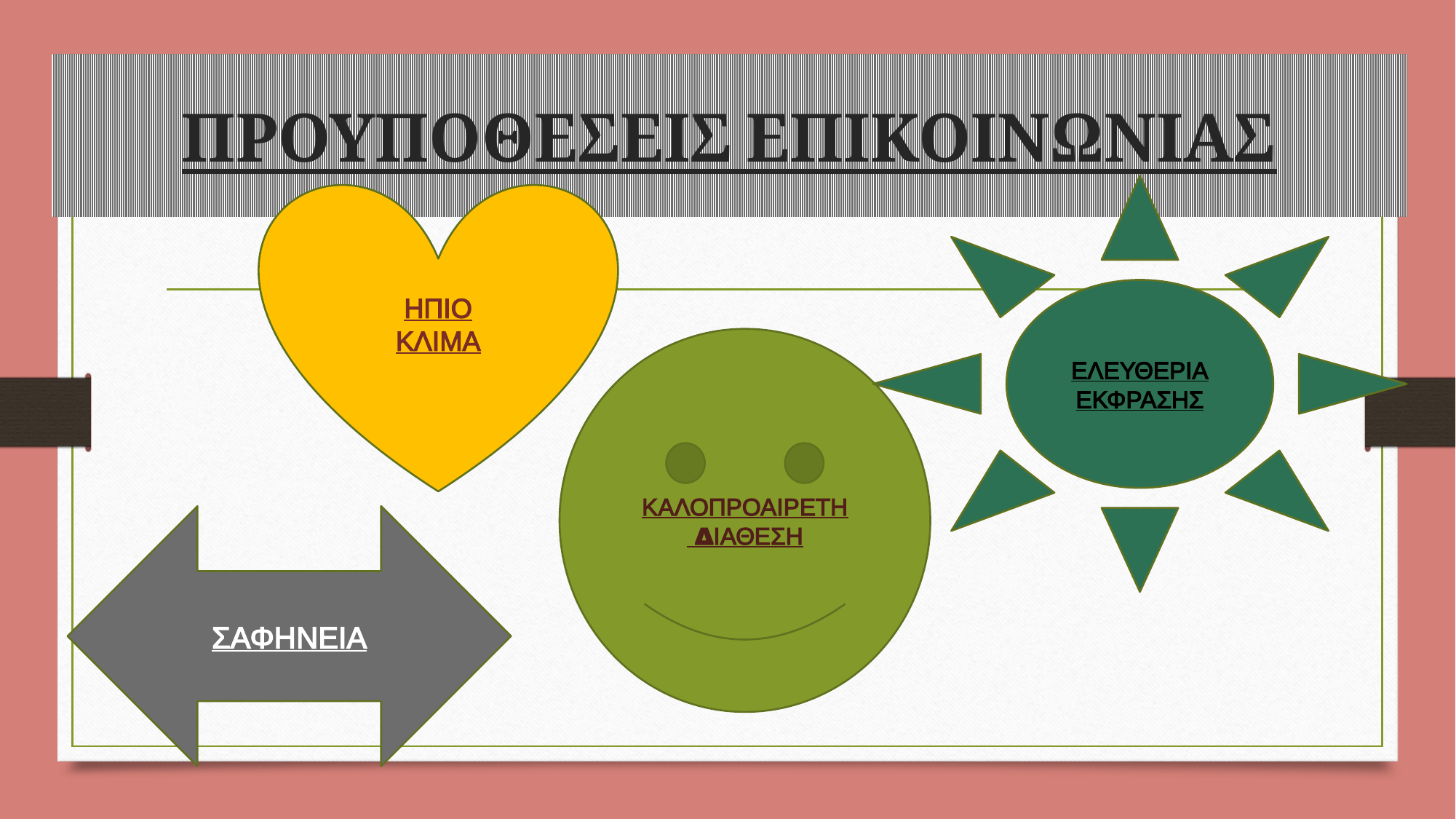

# ΠΡΟΥΠΟΘΕΣΕΙΣ ΕΠΙΚΟΙΝΩΝΙΑΣ

ΕΛΕΥΘΕΡΙΑ
ΕΚΦΡΑΣΗΣ
ΗΠΙΟ
ΚΛΙΜΑ
ΚΑΛΟΠΡΟΑΙΡΕΤΗ
 ΔΙΑΘΕΣΗ
ΣΑΦΗΝΕΙΑ